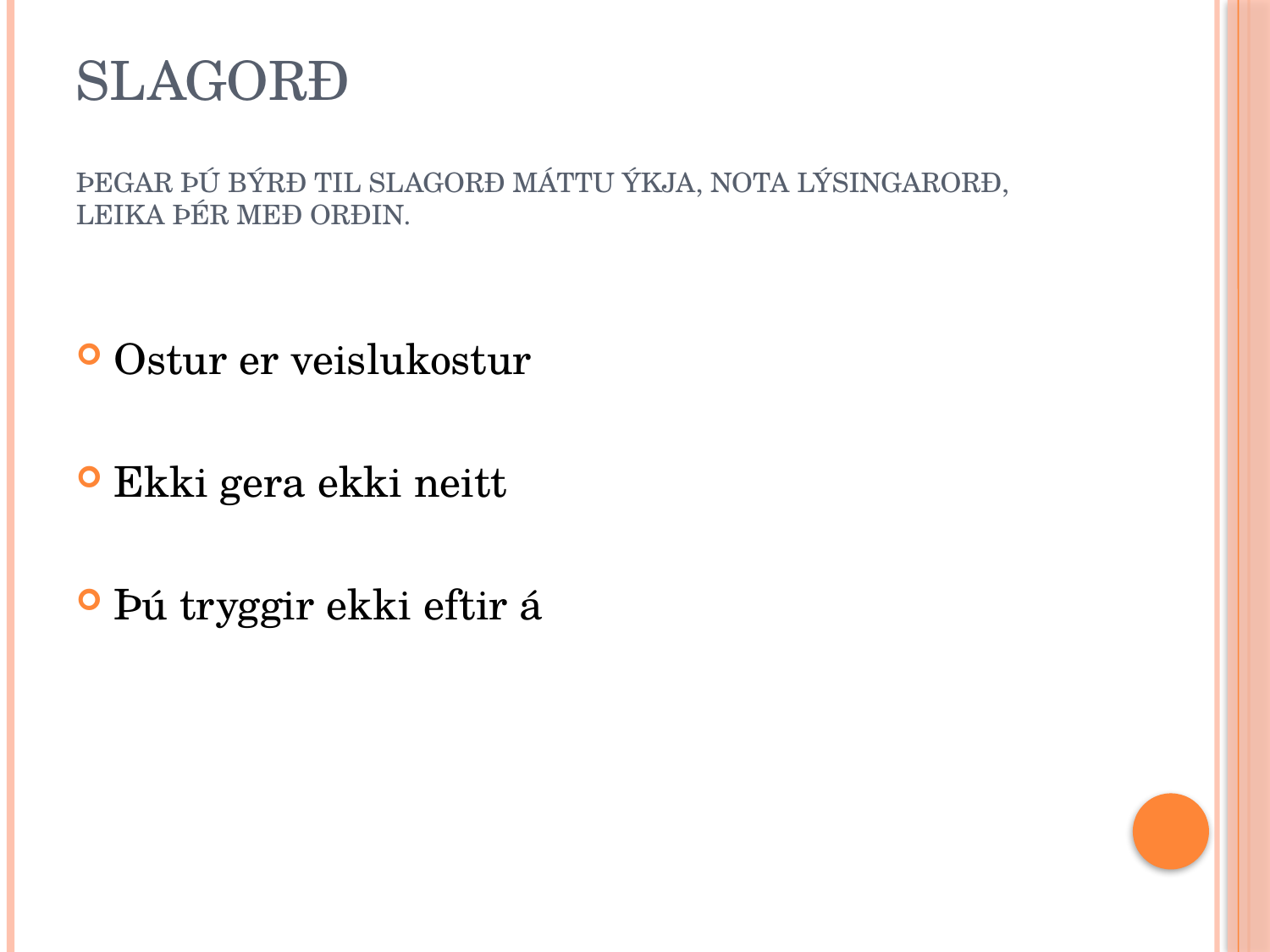

# Slagorð þegar þú býrð til slagorð máttu ýkja, nota lýsingarorð, leika þér með orðin.
Ostur er veislukostur

Ekki gera ekki neitt

Þú tryggir ekki eftir á